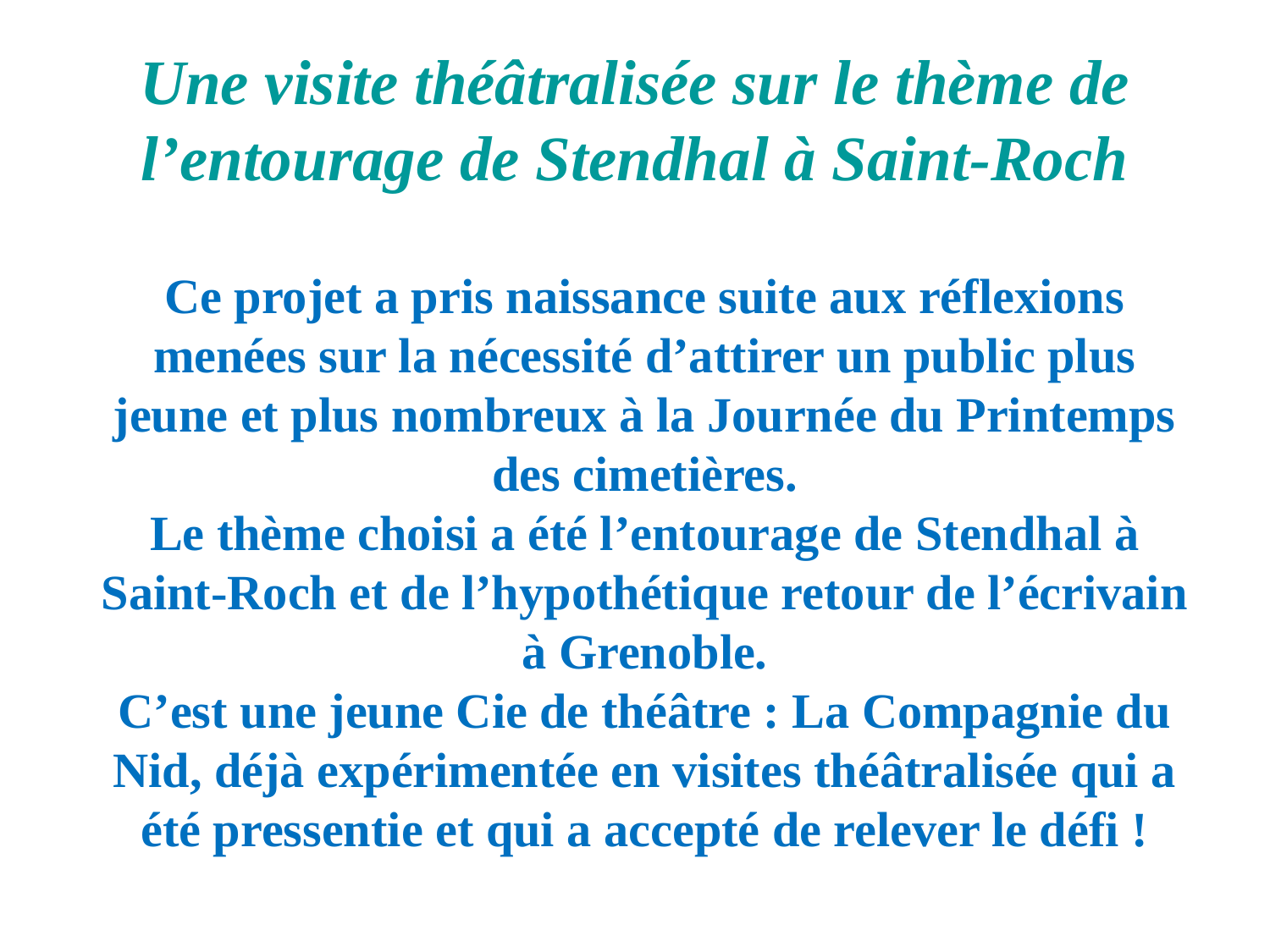

# Une visite théâtralisée sur le thème de l’entourage de Stendhal à Saint-Roch
Ce projet a pris naissance suite aux réflexions menées sur la nécessité d’attirer un public plus jeune et plus nombreux à la Journée du Printemps des cimetières.
Le thème choisi a été l’entourage de Stendhal à Saint-Roch et de l’hypothétique retour de l’écrivain à Grenoble.
C’est une jeune Cie de théâtre : La Compagnie du Nid, déjà expérimentée en visites théâtralisée qui a été pressentie et qui a accepté de relever le défi !